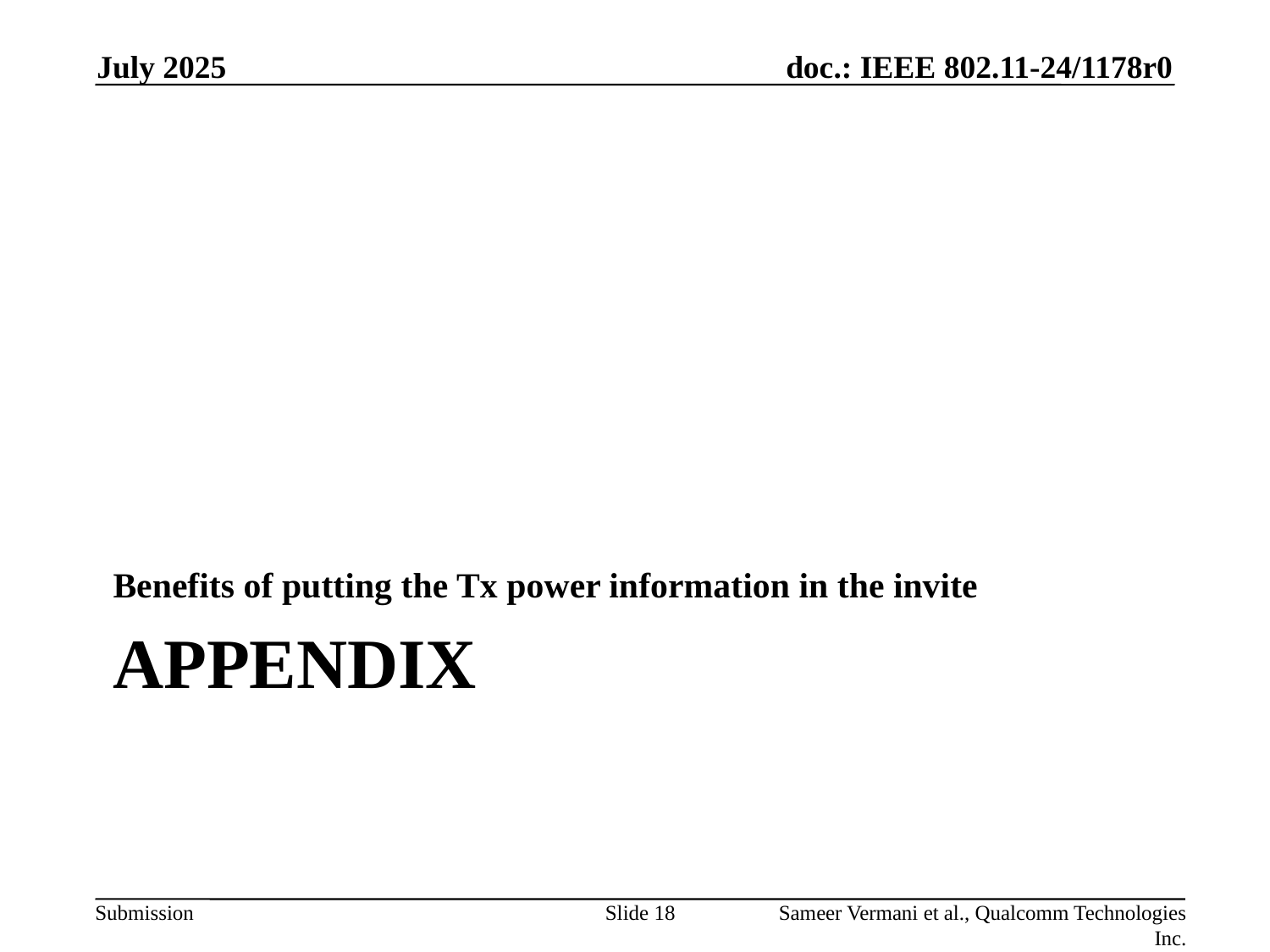

July 2025
Benefits of putting the Tx power information in the invite
# appendix
Slide 18
Sameer Vermani et al., Qualcomm Technologies Inc.